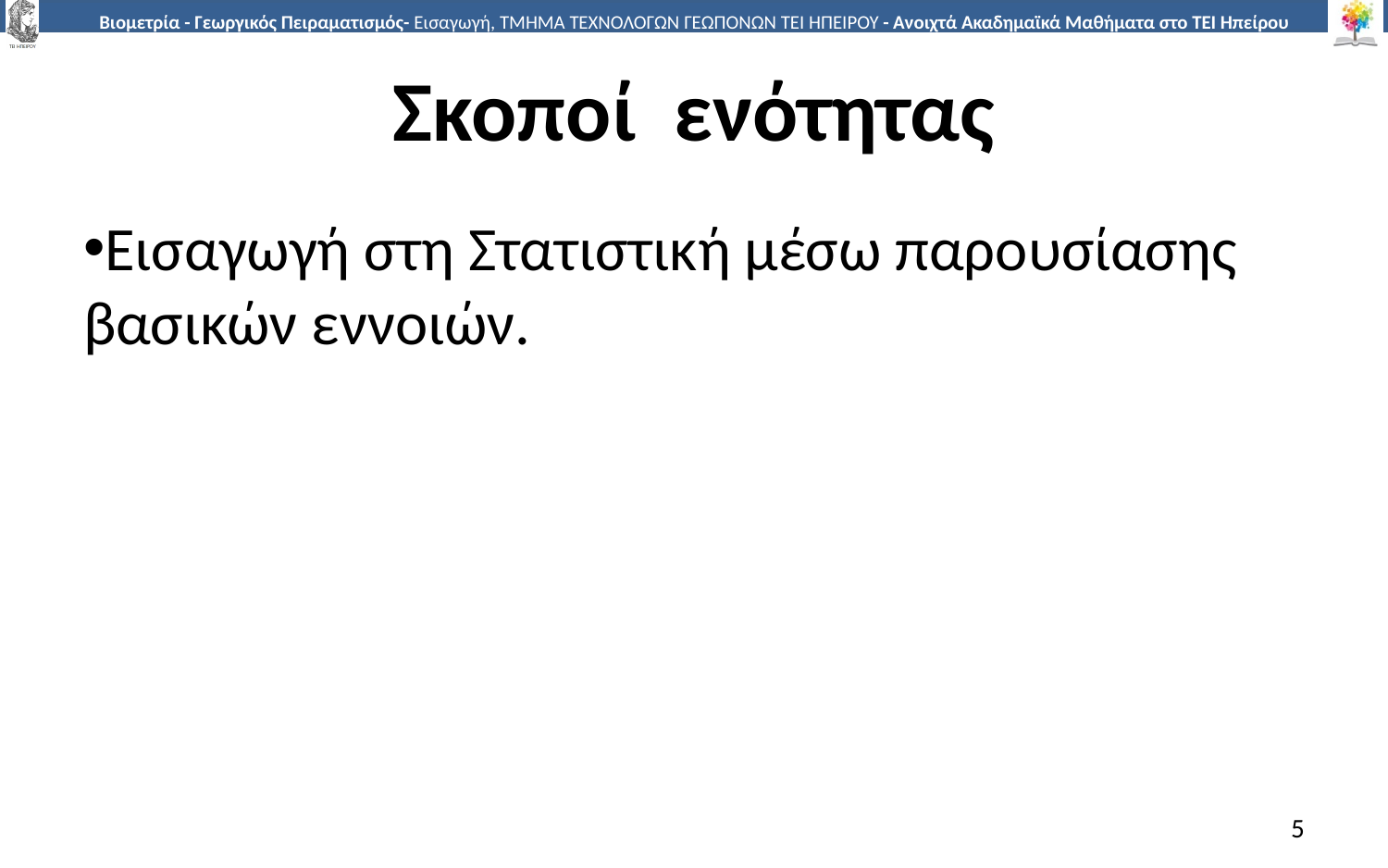

# Σκοποί  ενότητας
Εισαγωγή στη Στατιστική μέσω παρουσίασης βασικών εννοιών.

5